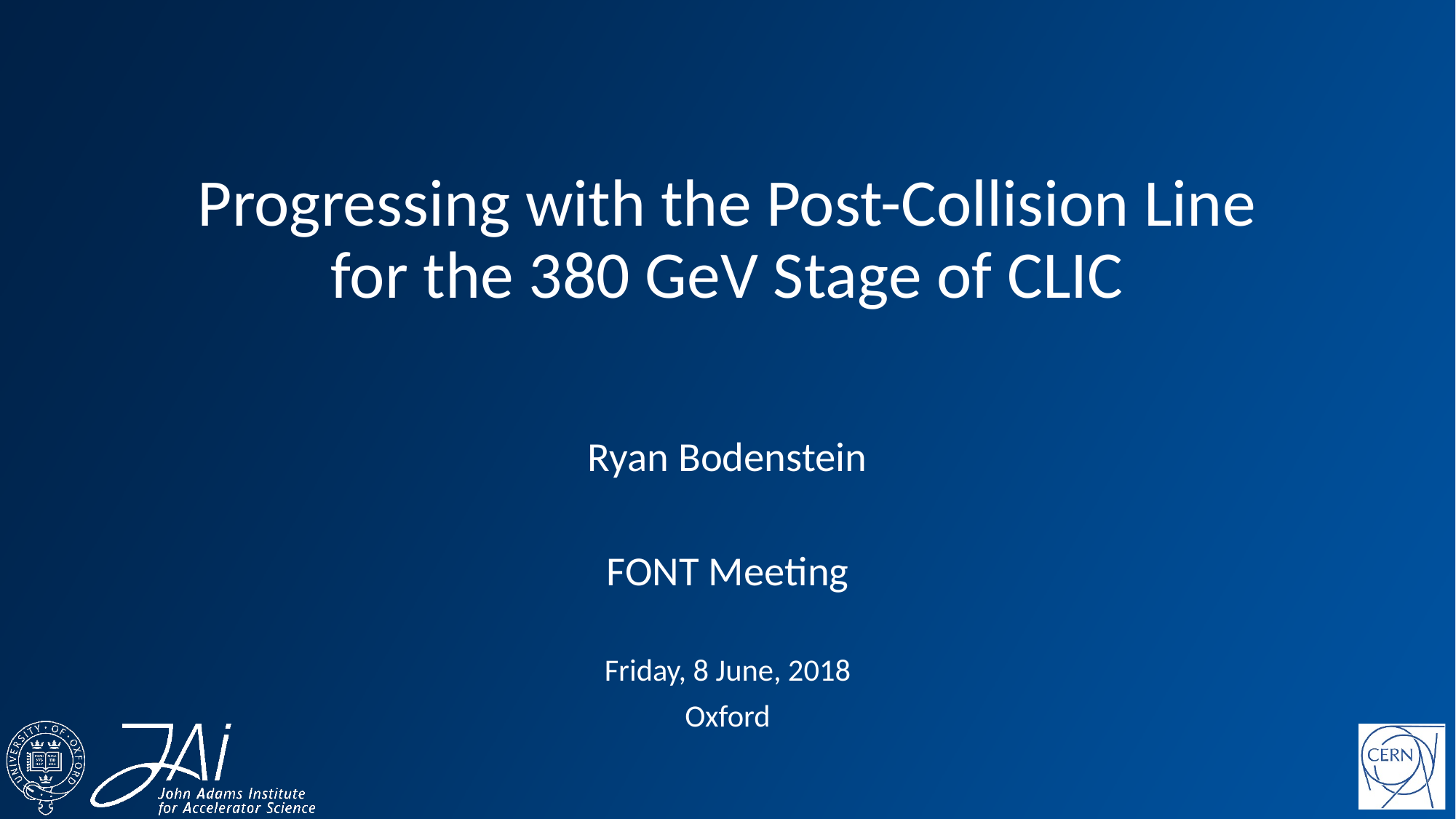

# Progressing with the Post-Collision Line for the 380 GeV Stage of CLIC
Ryan Bodenstein

FONT Meeting

Friday, 8 June, 2018
Oxford